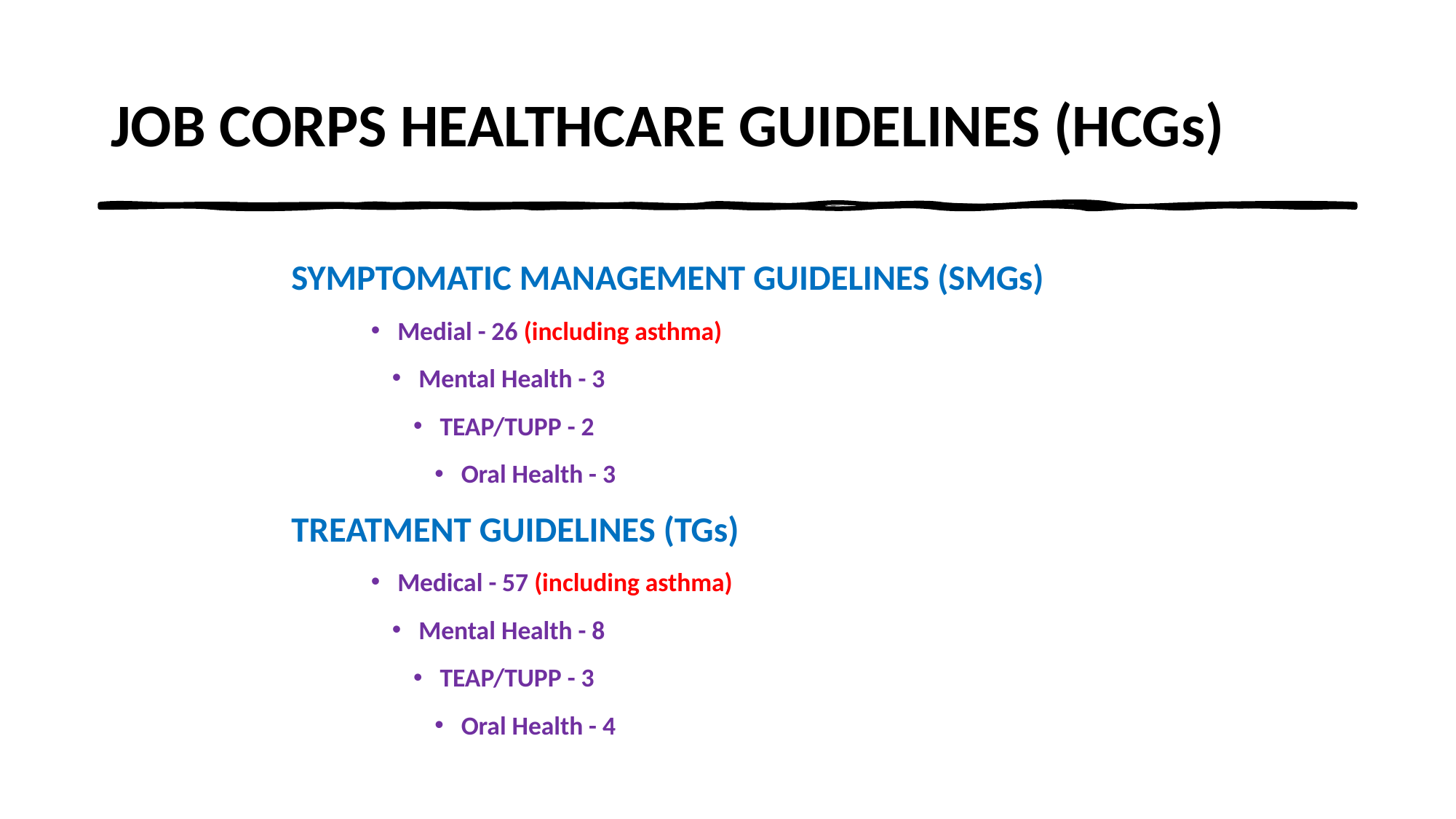

# JOB CORPS HEALTHCARE GUIDELINES (HCGs)
SYMPTOMATIC MANAGEMENT GUIDELINES (SMGs)
Medial - 26 (including asthma)
Mental Health - 3
TEAP/TUPP - 2
Oral Health - 3
TREATMENT GUIDELINES (TGs)
Medical - 57 (including asthma)
Mental Health - 8
TEAP/TUPP - 3
Oral Health - 4